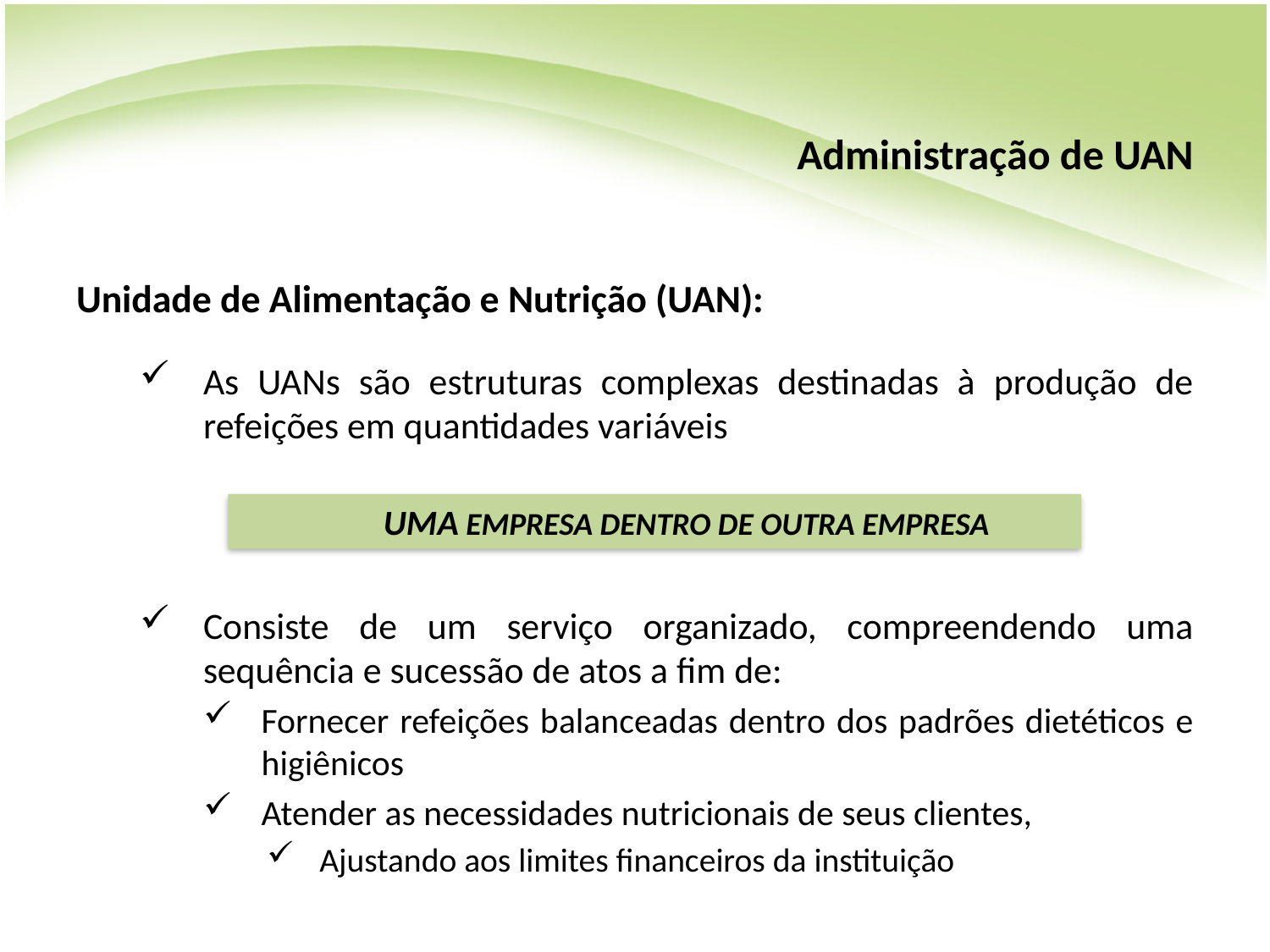

# Administração de UAN
Unidade de Alimentação e Nutrição (UAN):

As UANs são estruturas complexas destinadas à produção de refeições em quantidades variáveis

Consiste de um serviço organizado, compreendendo uma sequência e sucessão de atos a fim de:
Fornecer refeições balanceadas dentro dos padrões dietéticos e higiênicos
Atender as necessidades nutricionais de seus clientes,
Ajustando aos limites financeiros da instituição

UMA EMPRESA DENTRO DE OUTRA EMPRESA